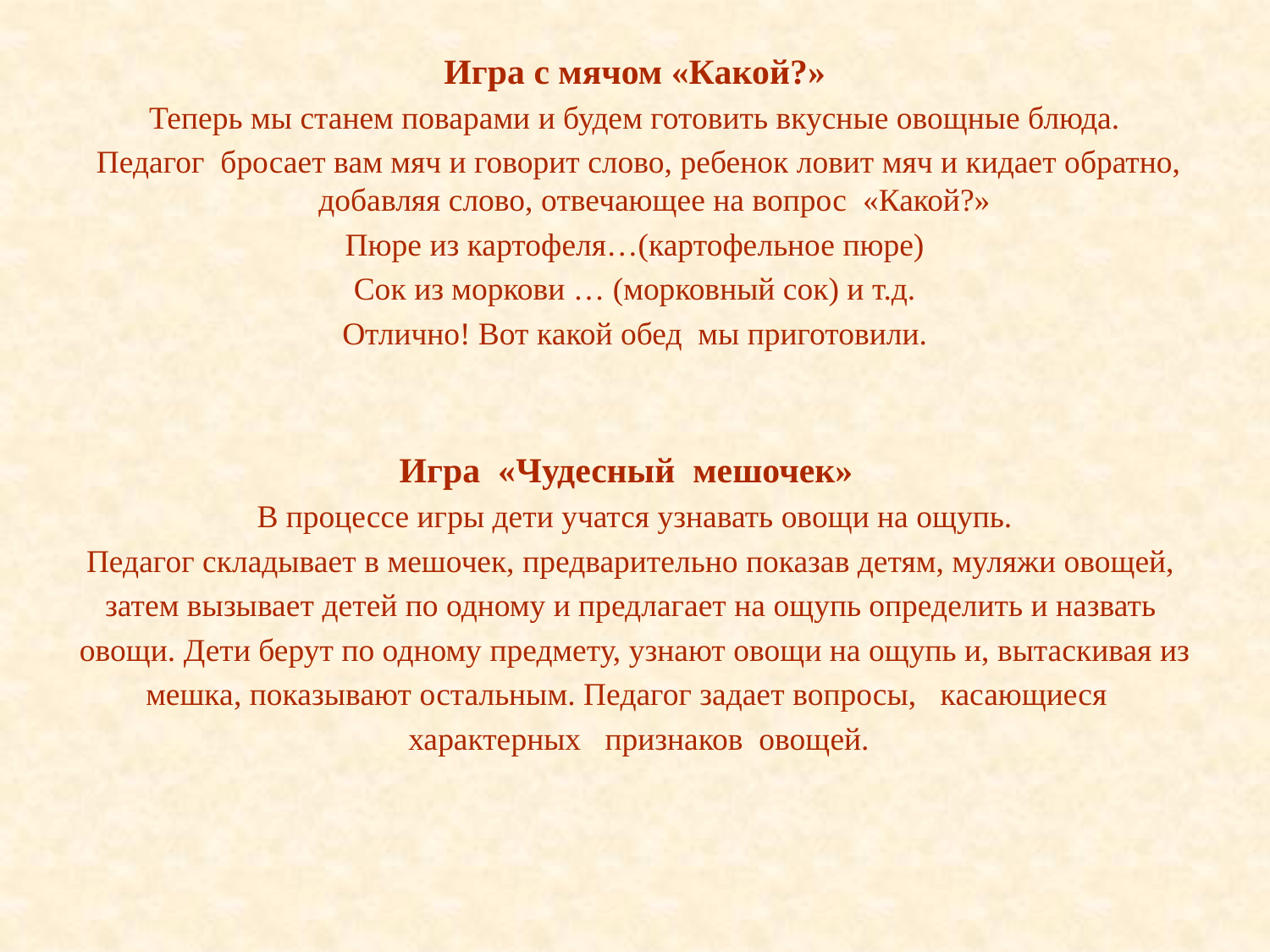

#
Игра с мячом «Какой?»
Теперь мы станем поварами и будем готовить вкусные овощные блюда.
 Педагог  бросает вам мяч и говорит слово, ребенок ловит мяч и кидает обратно, добавляя слово, отвечающее на вопрос  «Какой?»
Пюре из картофеля…(картофельное пюре)
Сок из моркови … (морковный сок) и т.д.
Отлично! Вот какой обед  мы приготовили.

Игра  «Чудесный  мешочек»
В процессе игры дети учатся узнавать овощи на ощупь.
Педагог складывает в мешочек, предварительно показав детям, муляжи овощей,
затем вызывает детей по одному и предлагает на ощупь определить и назвать
овощи. Дети берут по одному предмету, узнают овощи на ощупь и, вытаскивая из
мешка, показывают остальным. Педагог задает вопросы,   касающиеся
 характерных   признаков  овощей.